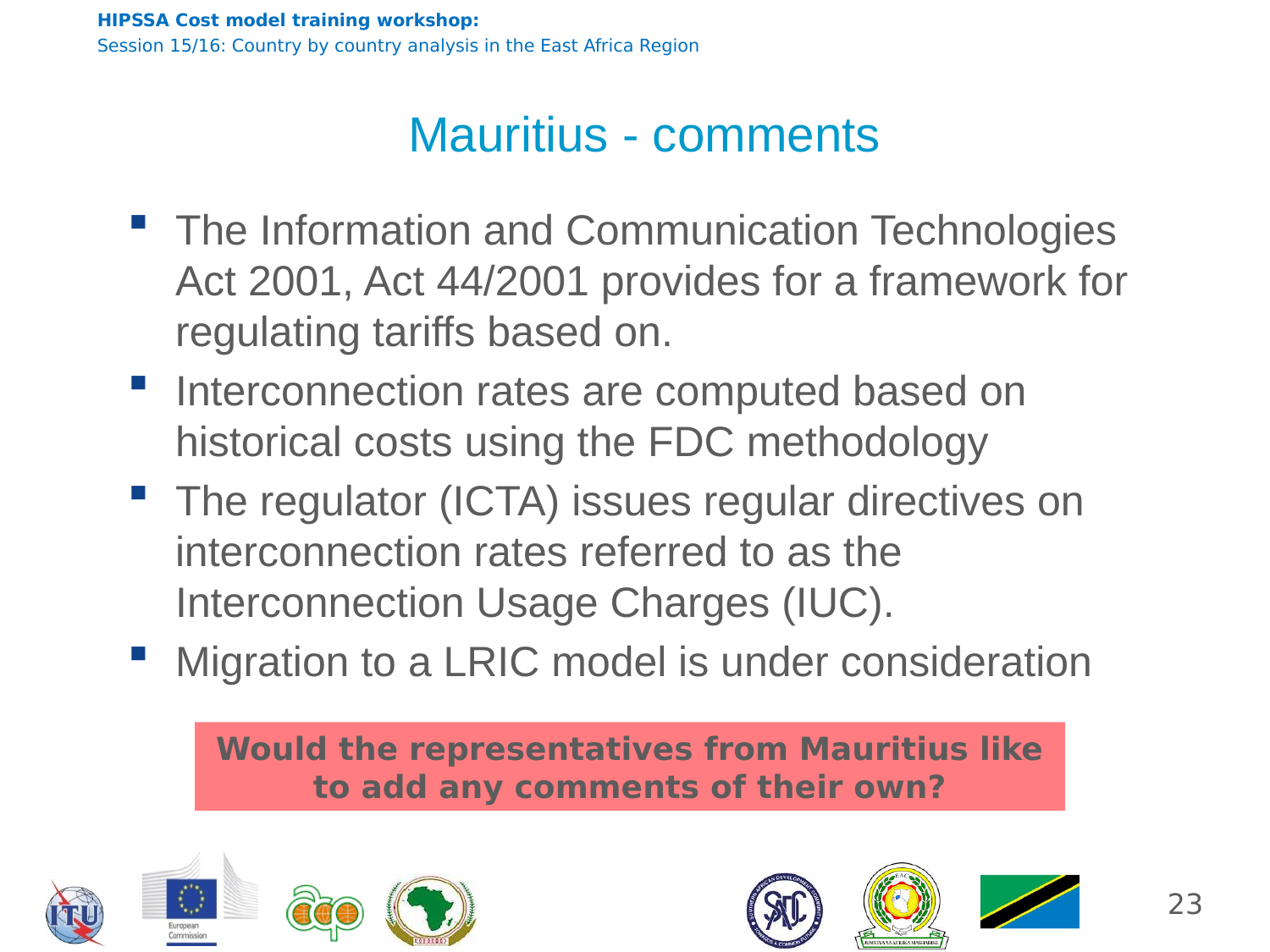

# Mauritius - comments
The Information and Communication Technologies Act 2001, Act 44/2001 provides for a framework for regulating tariffs based on.
Interconnection rates are computed based on historical costs using the FDC methodology
The regulator (ICTA) issues regular directives on interconnection rates referred to as the Interconnection Usage Charges (IUC).
Migration to a LRIC model is under consideration

Would the representatives from Mauritius like to add any comments of their own?
23